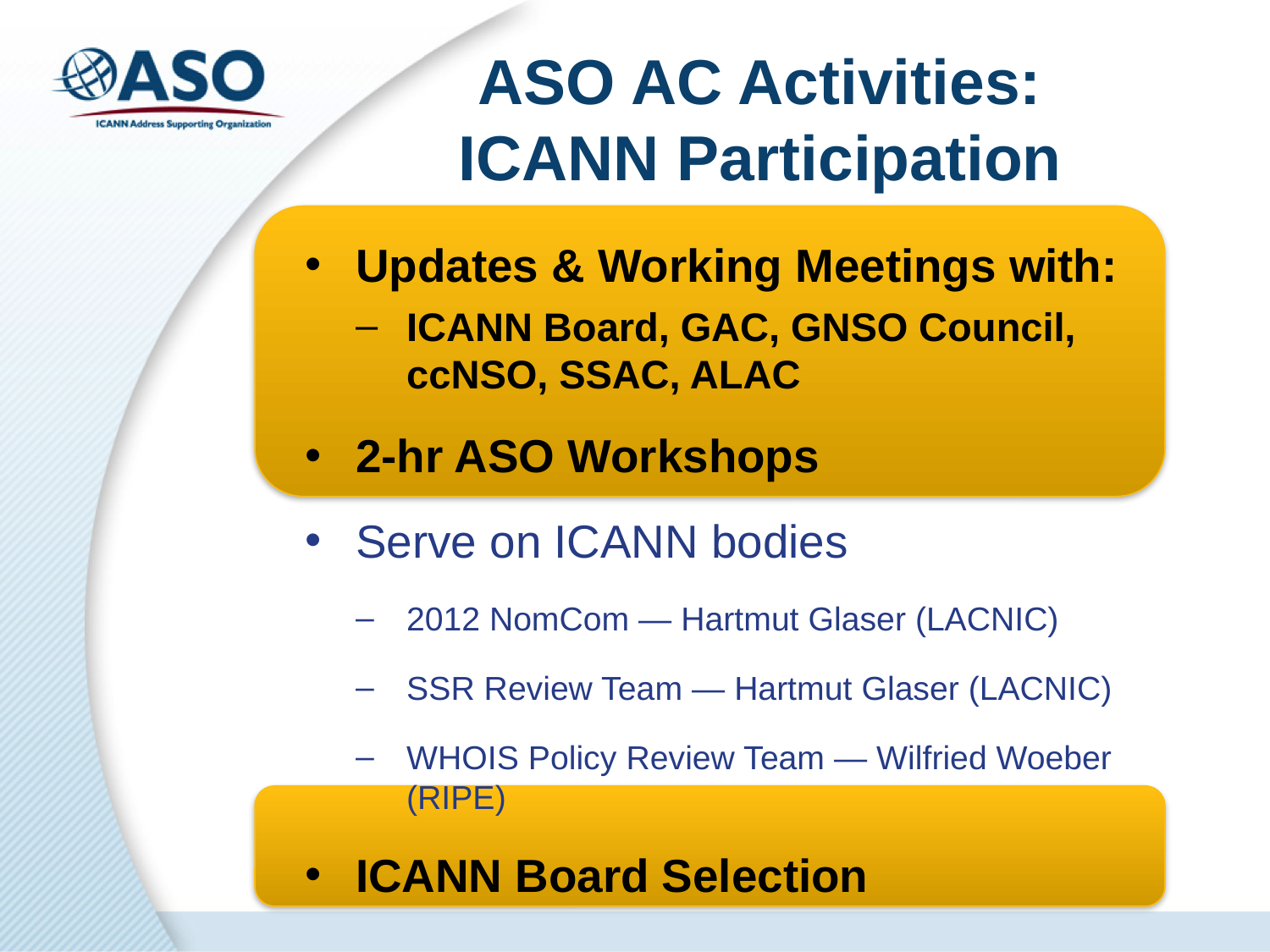

# ASO AC Activities: ICANN Participation

Updates & Working Meetings with:
ICANN Board, GAC, GNSO Council,
ccNSO, SSAC, ALAC
2-hr ASO Workshops
Serve on ICANN bodies
2012 NomCom — Hartmut Glaser (LACNIC)
SSR Review Team — Hartmut Glaser (LACNIC)
WHOIS Policy Review Team — Wilfried Woeber (RIPE)
ICANN Board Selection